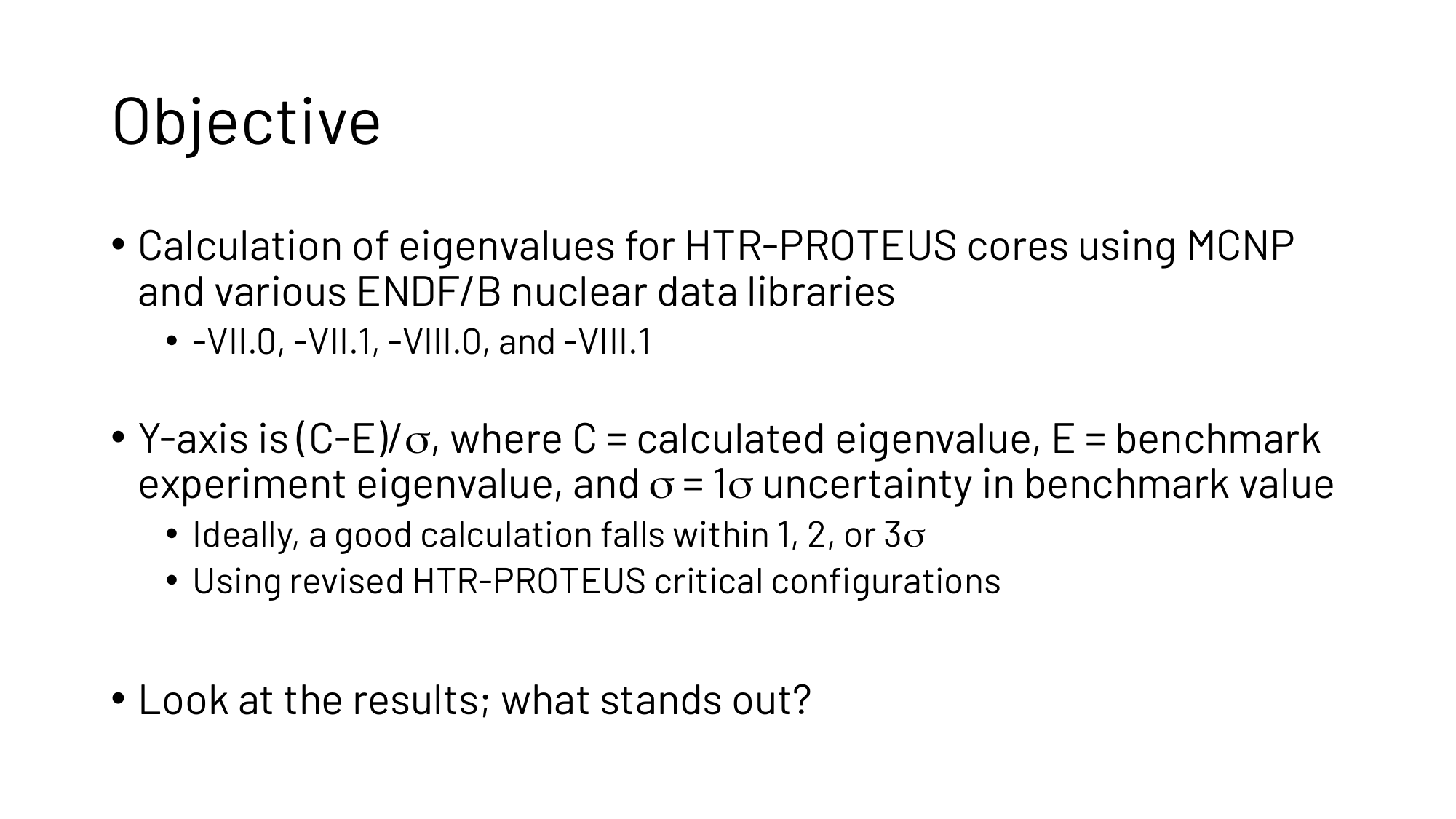

# Objective
Calculation of eigenvalues for HTR-PROTEUS cores using MCNP and various ENDF/B nuclear data libraries
-VII.0, -VII.1, -VIII.0, and -VIII.1
Y-axis is (C-E)/σ, where C = calculated eigenvalue, E = benchmark experiment eigenvalue, and σ = 1σ uncertainty in benchmark value
Ideally, a good calculation falls within 1, 2, or 3σ
Using revised HTR-PROTEUS critical configurations

Look at the results; what stands out?